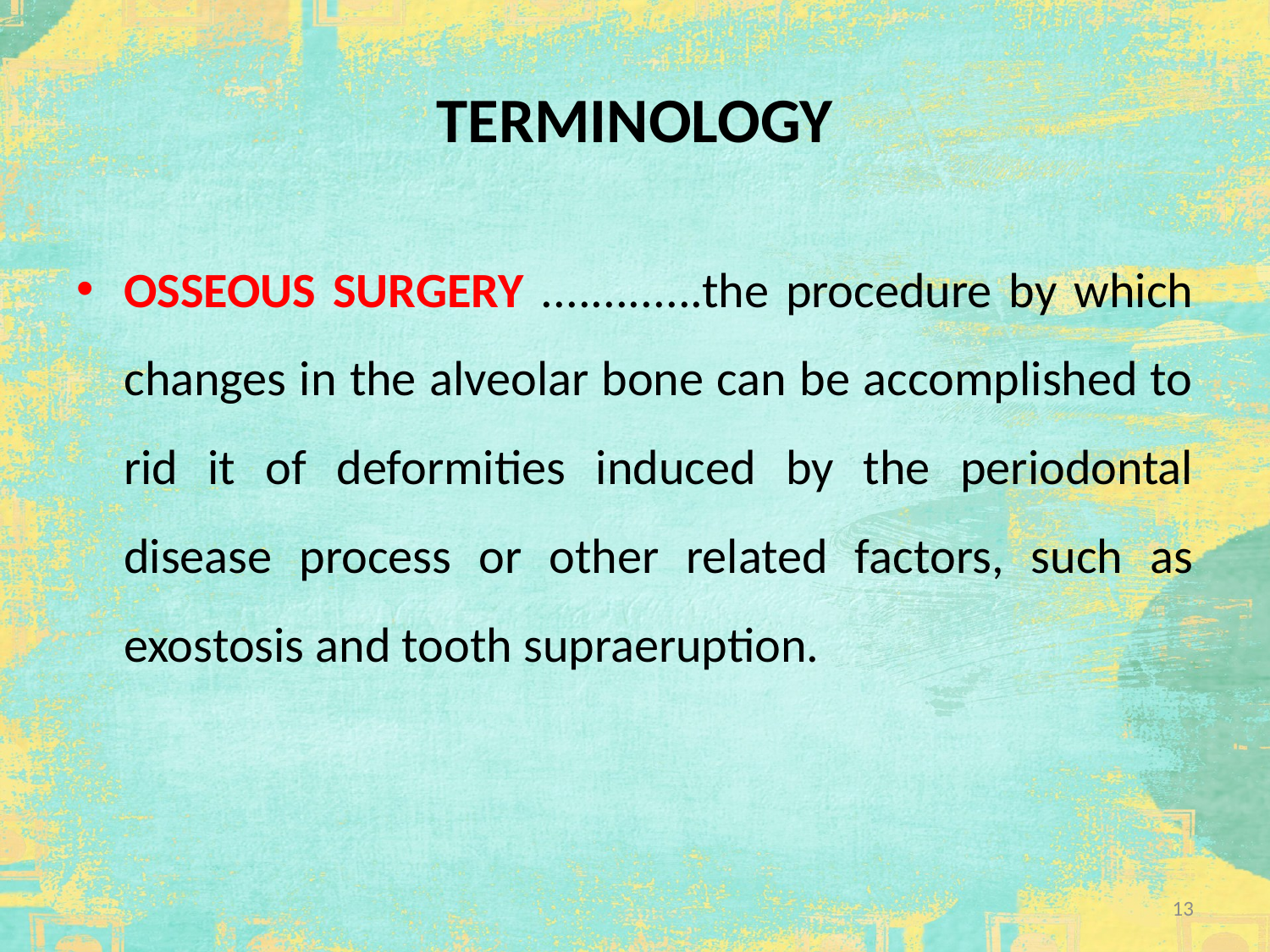

# TERMINOLOGY
OSSEOUS SURGERY .............the procedure by which changes in the alveolar bone can be accomplished to rid it of deformities induced by the periodontal disease process or other related factors, such as exostosis and tooth supraeruption.
13